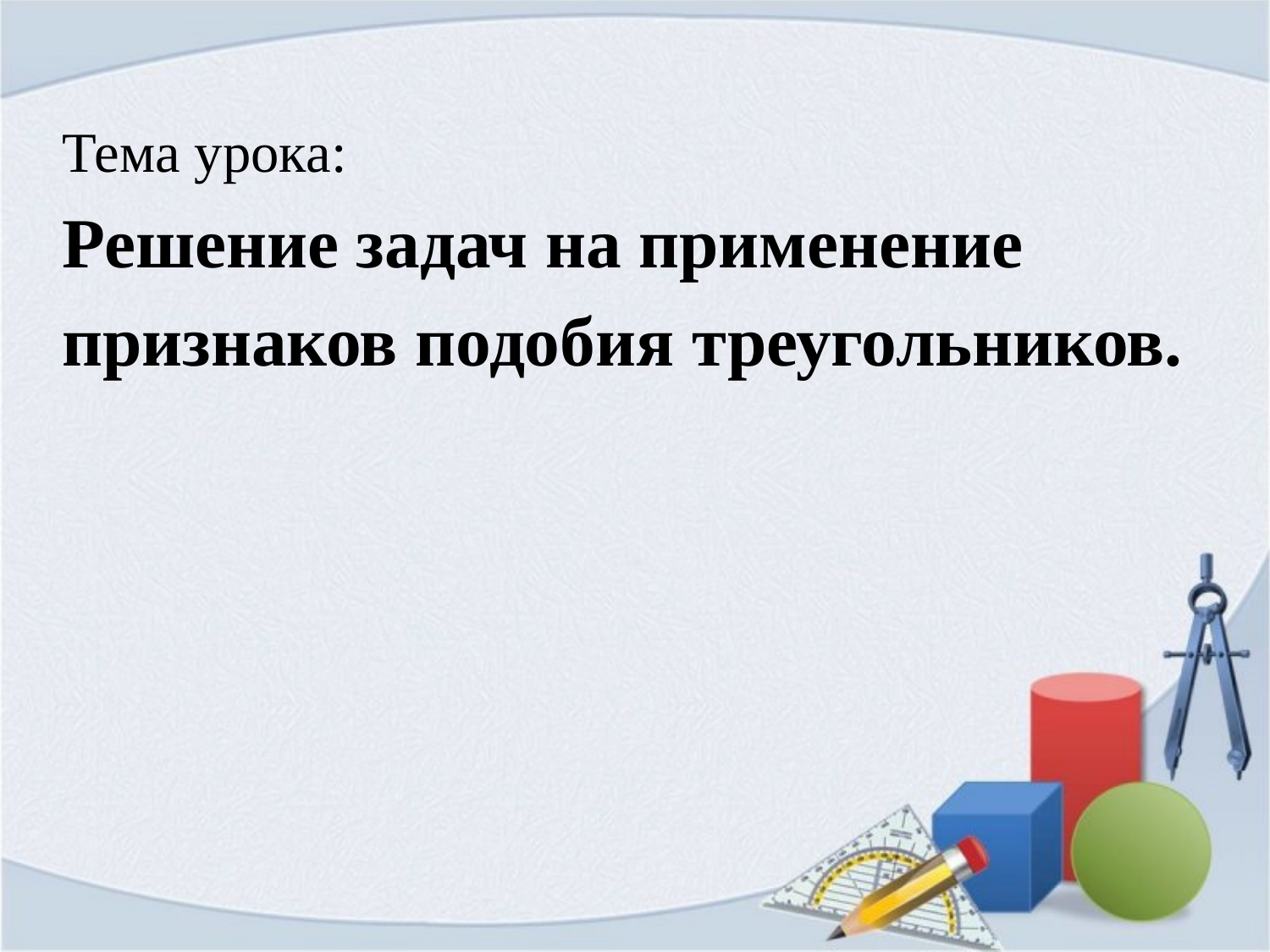

Тема урока:
Решение задач на применение
признаков подобия треугольников.